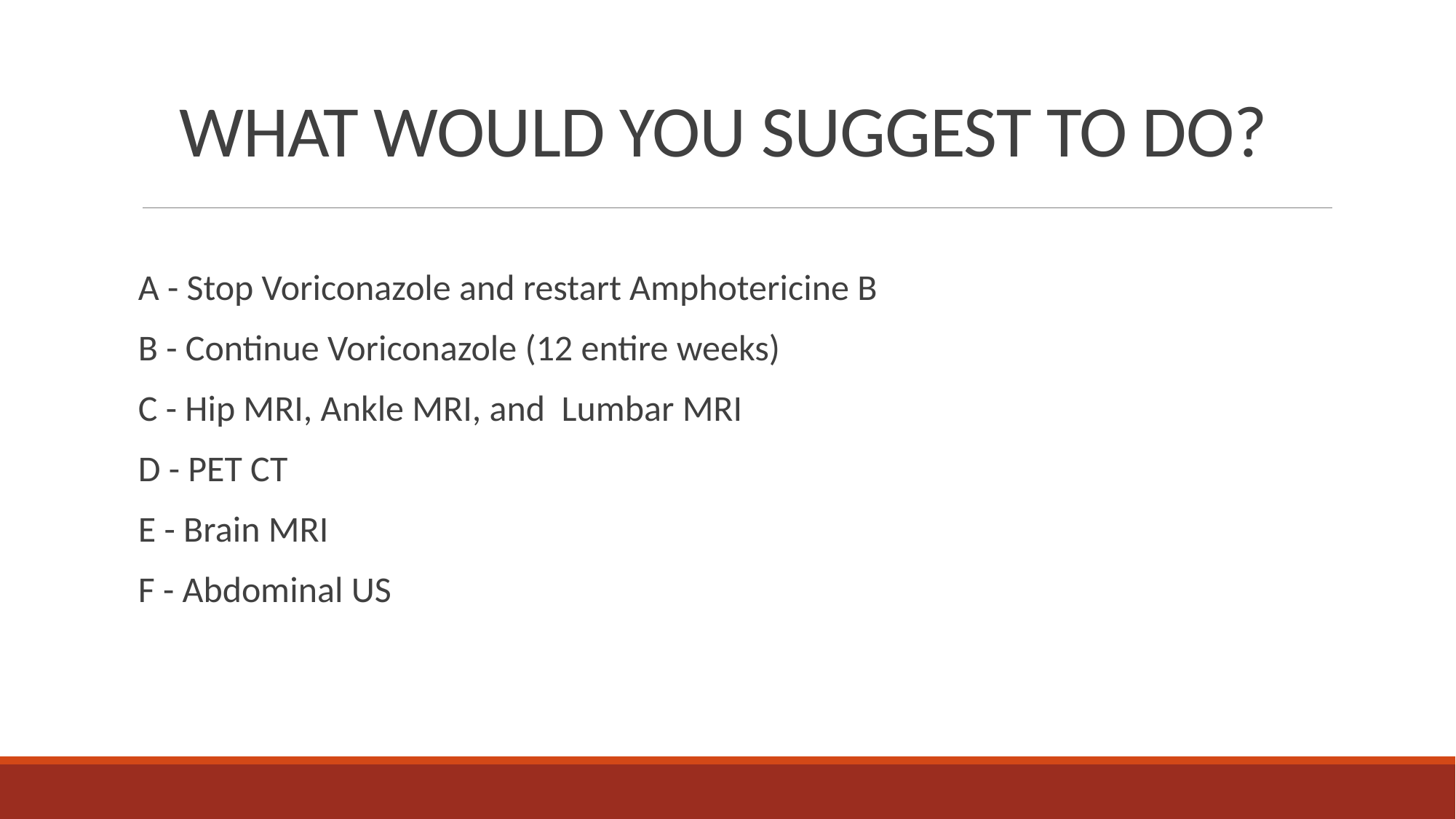

# WHAT WOULD YOU SUGGEST TO DO?
A - Stop Voriconazole and restart Amphotericine B
B - Continue Voriconazole (12 entire weeks)
C - Hip MRI, Ankle MRI, and  Lumbar MRI
D - PET CT
E - Brain MRI
F - Abdominal US